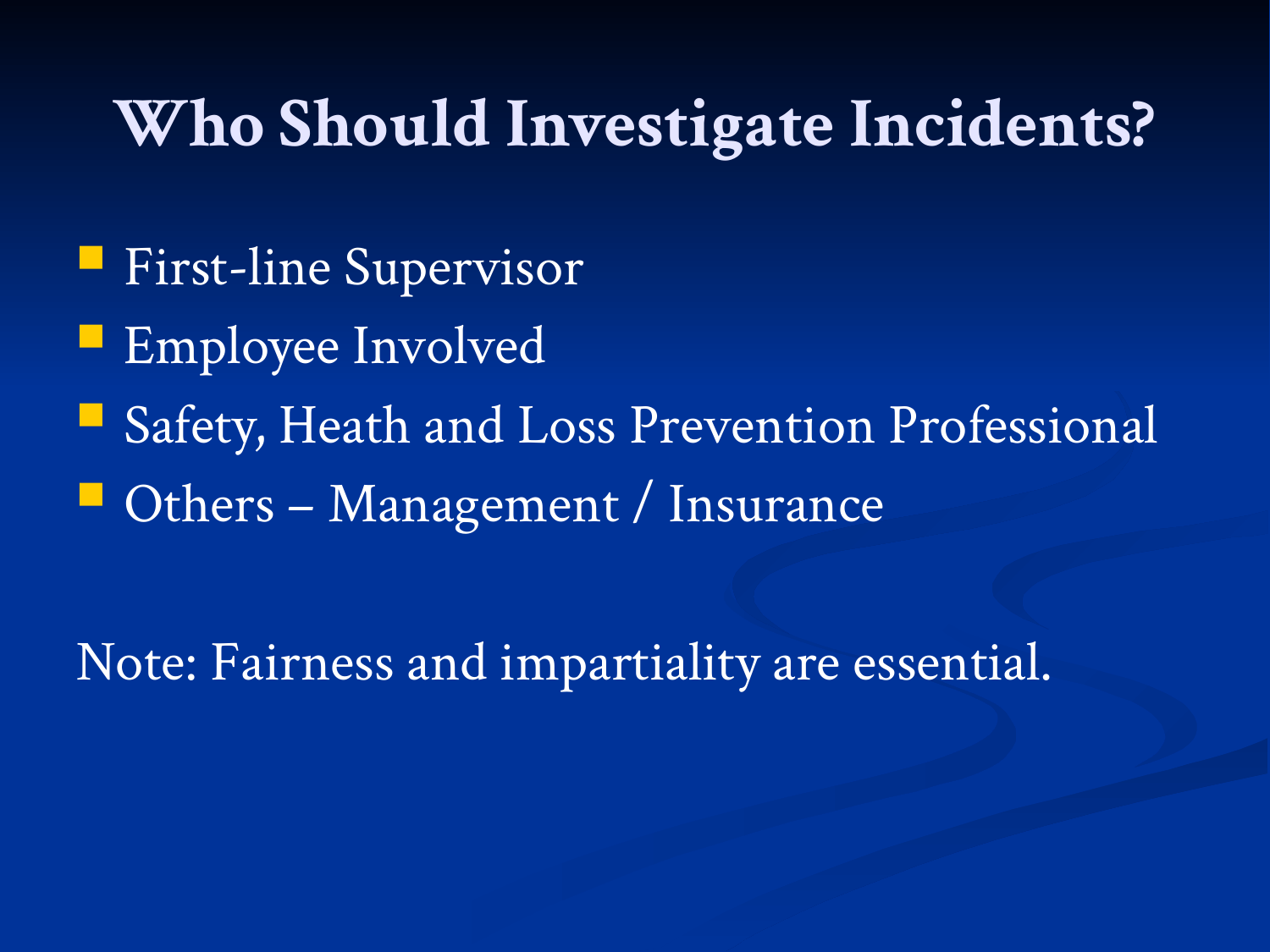

# Who Should Investigate Incidents?
First-line Supervisor
Employee Involved
Safety, Heath and Loss Prevention Professional
Others – Management / Insurance

Note: Fairness and impartiality are essential.